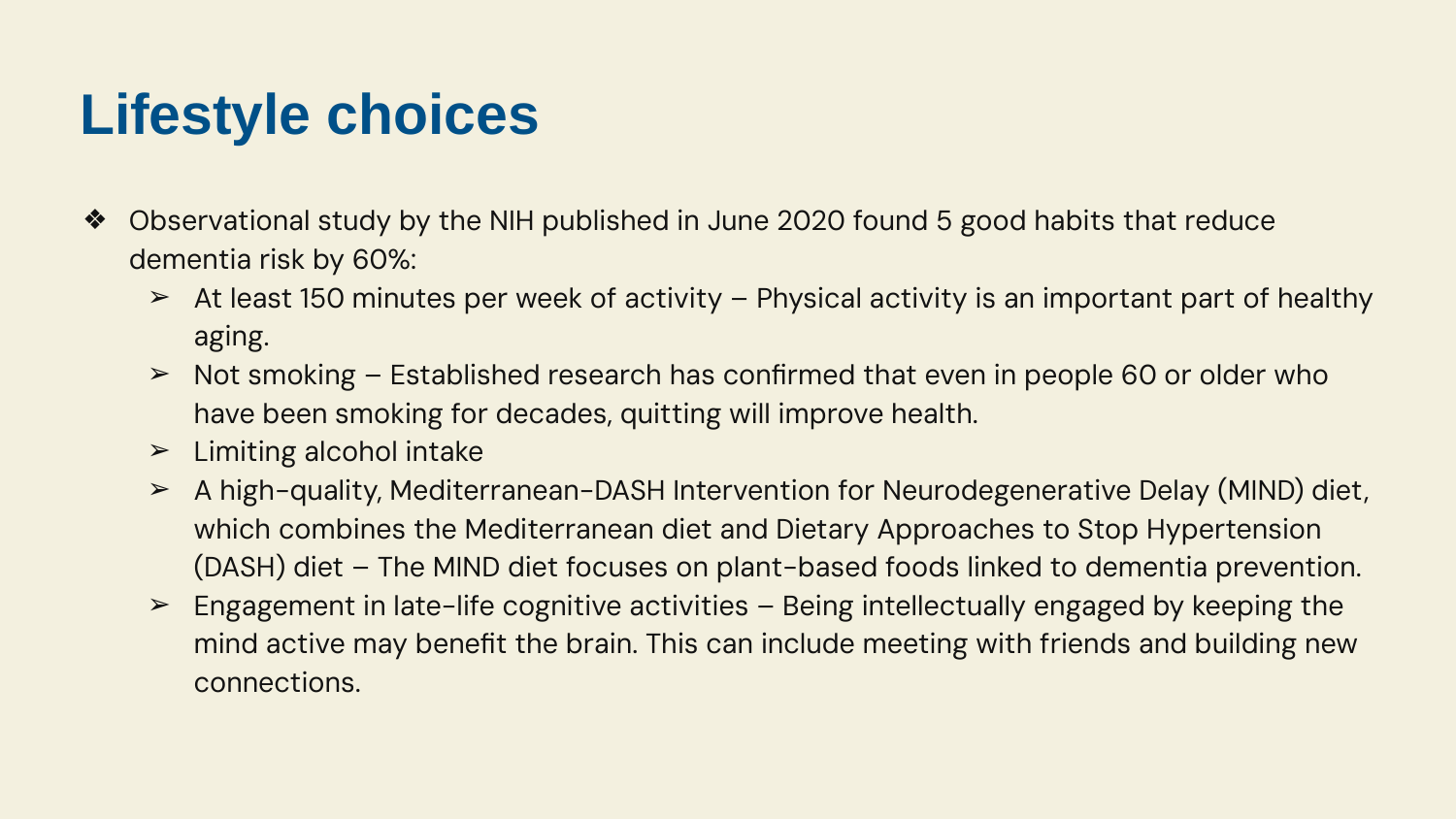

# Lifestyle choices
Observational study by the NIH published in June 2020 found 5 good habits that reduce dementia risk by 60%:
At least 150 minutes per week of activity – Physical activity is an important part of healthy aging.
Not smoking – Established research has confirmed that even in people 60 or older who have been smoking for decades, quitting will improve health.
Limiting alcohol intake
A high-quality, Mediterranean-DASH Intervention for Neurodegenerative Delay (MIND) diet, which combines the Mediterranean diet and Dietary Approaches to Stop Hypertension (DASH) diet – The MIND diet focuses on plant-based foods linked to dementia prevention.
Engagement in late-life cognitive activities – Being intellectually engaged by keeping the mind active may benefit the brain. This can include meeting with friends and building new connections.